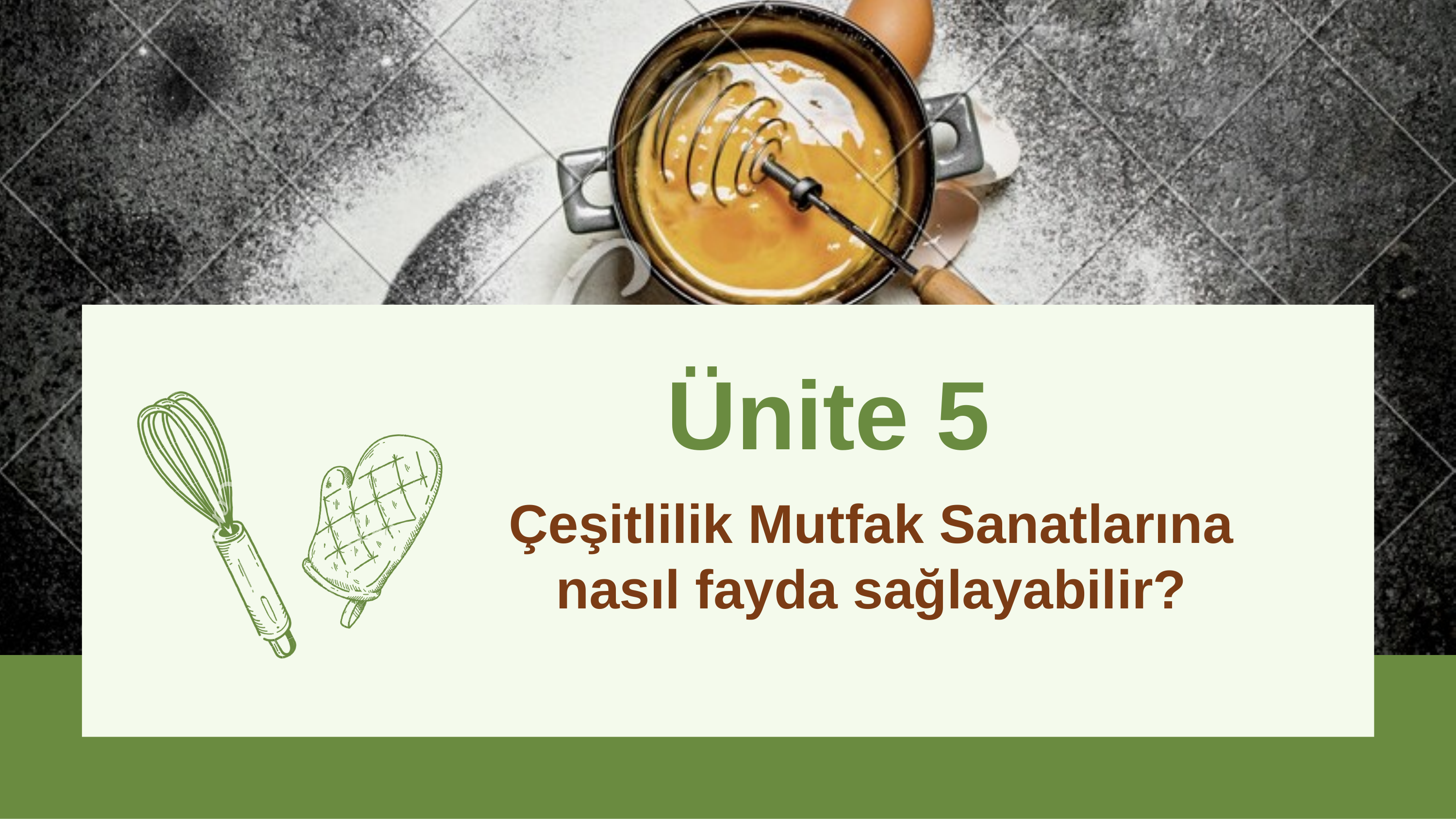

# Ünite 5
Çeşitlilik Mutfak Sanatlarına nasıl fayda sağlayabilir?